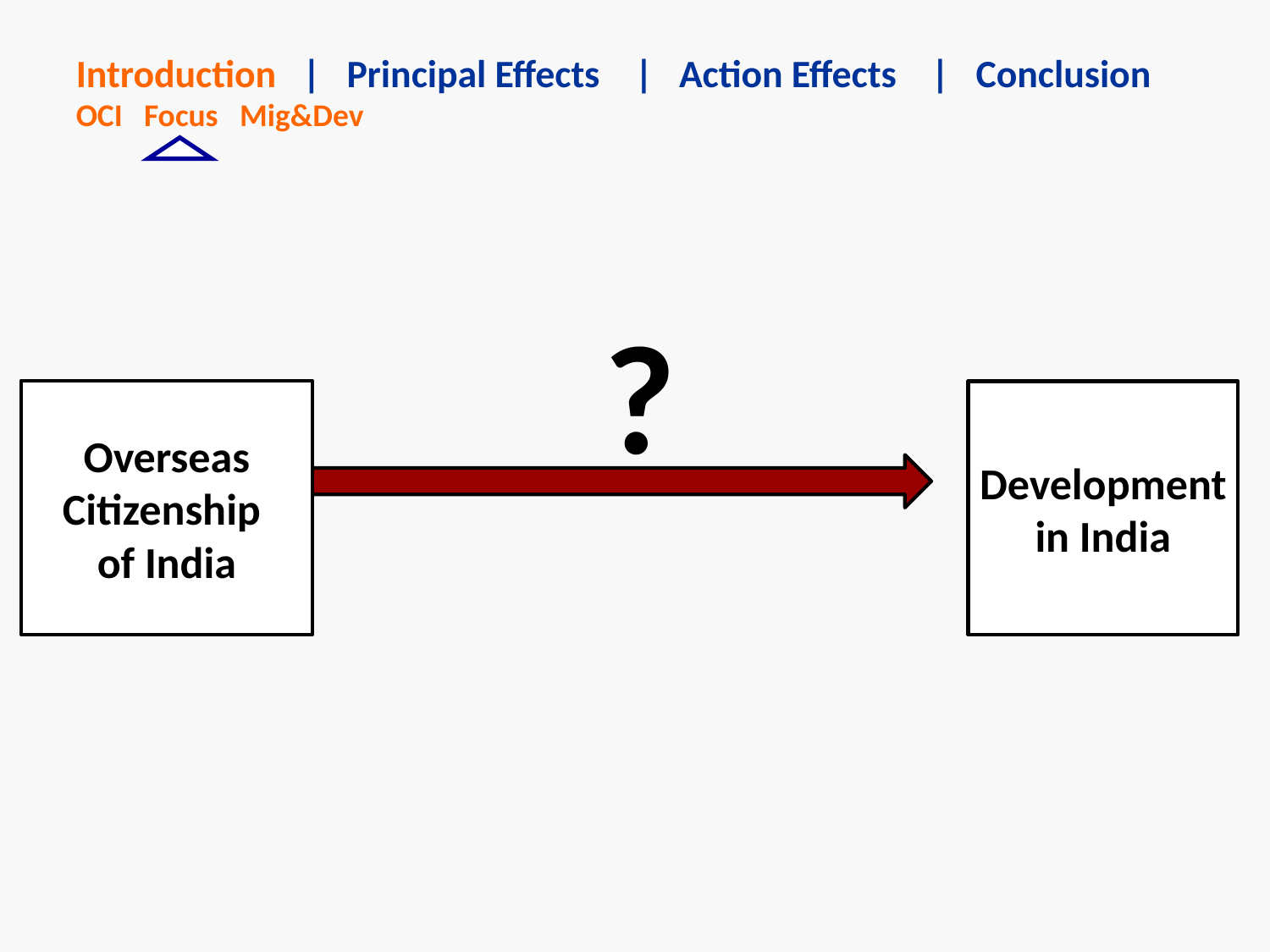

Introduction   |   Principal Effects    |   Action Effects    |   Conclusion
OCI   Focus   Mig&Dev

?
Overseas Citizenship
of India
Development
in India